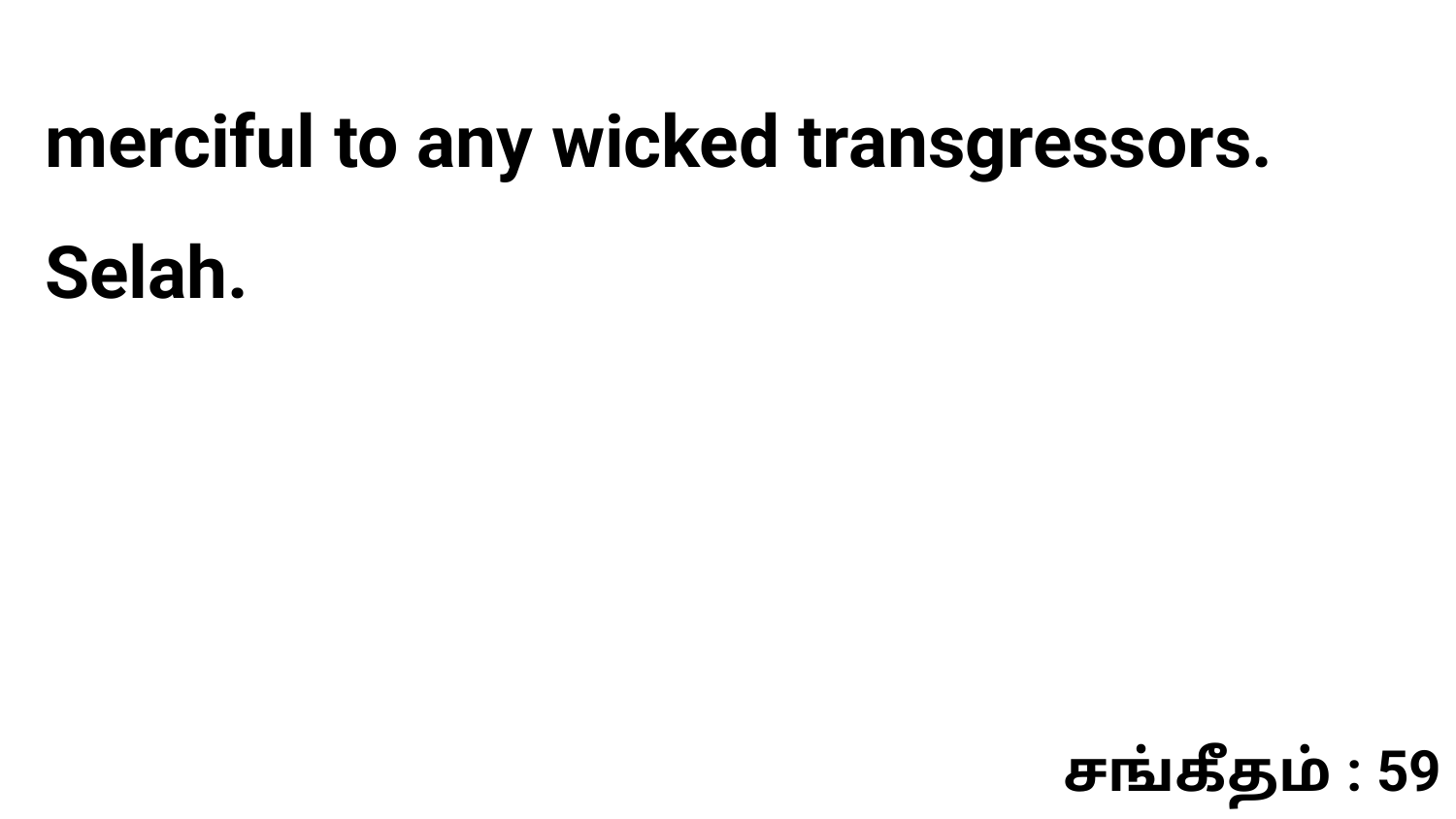

merciful to any wicked transgressors. Selah.
சங்கீதம் : 59